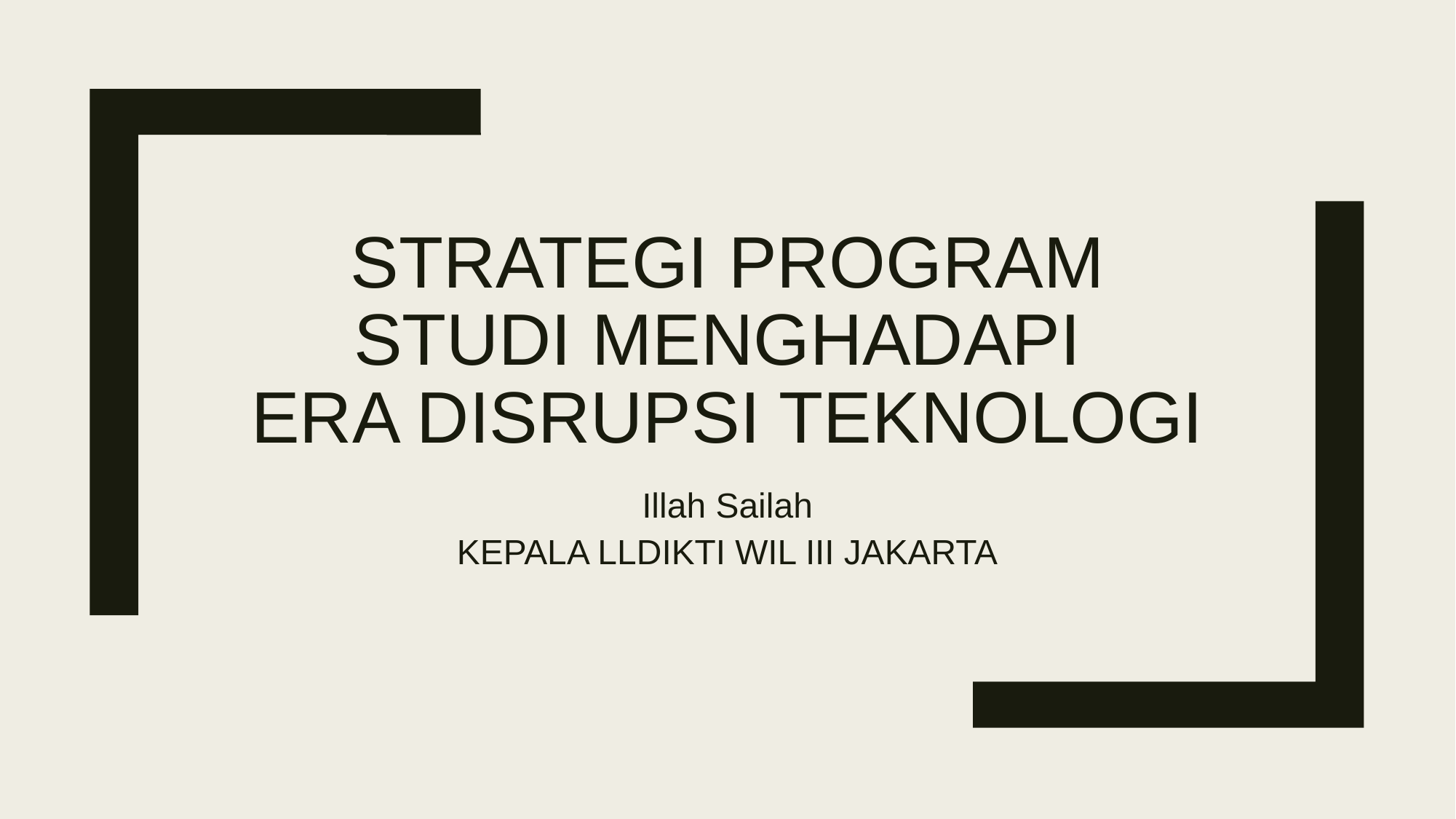

# Strategi program studi menghadapi era disrupSI teknologi
Illah Sailah
KEPALA LLDIKTI WIL III JAKARTA